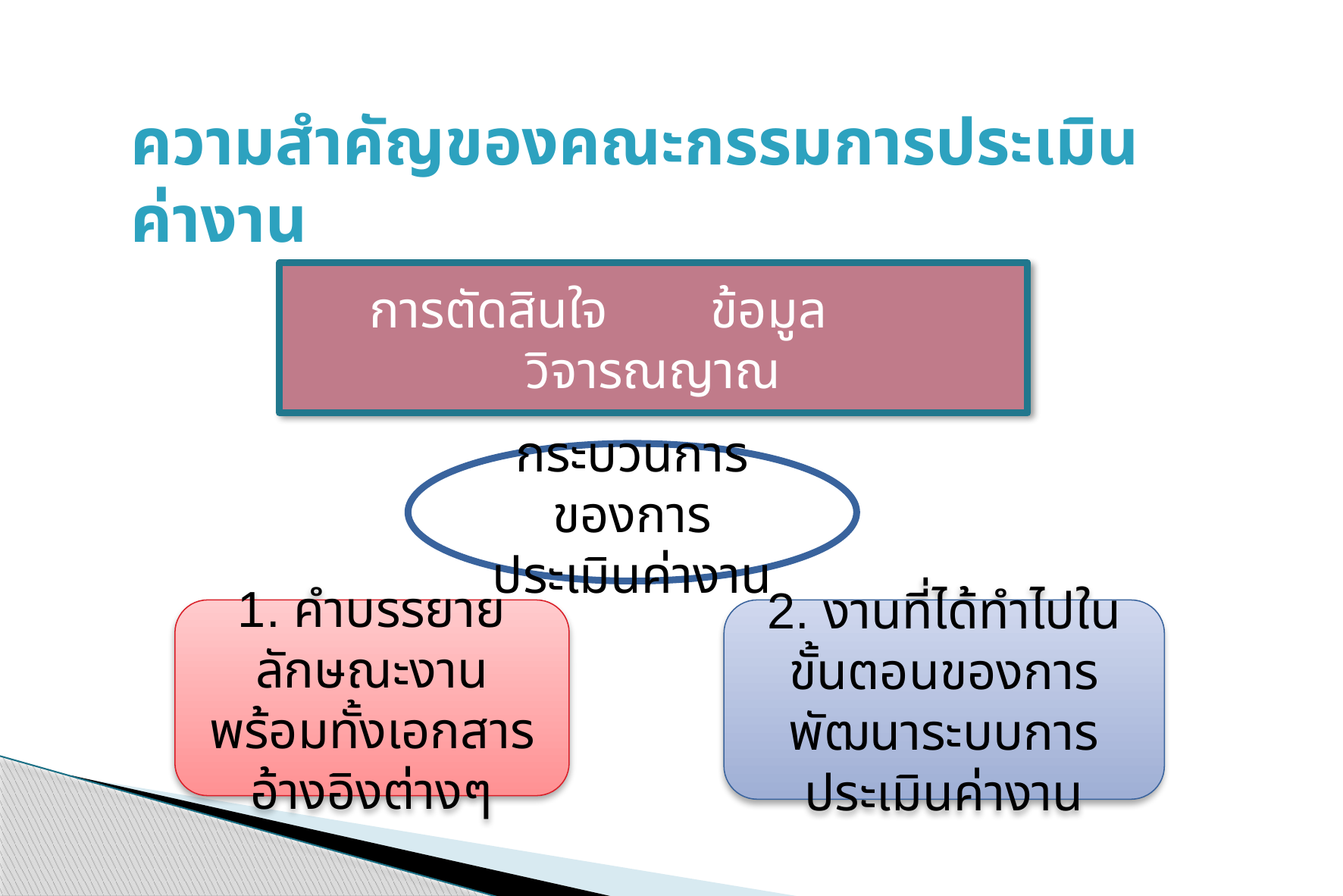

# ความสำคัญของคณะกรรมการประเมินค่างาน
การตัดสินใจ	ข้อมูล	วิจารณญาณ
กระบวนการของการประเมินค่างาน
1. คำบรรยายลักษณะงาน พร้อมทั้งเอกสารอ้างอิงต่างๆ
2. งานที่ได้ทำไปในขั้นตอนของการพัฒนาระบบการประเมินค่างาน